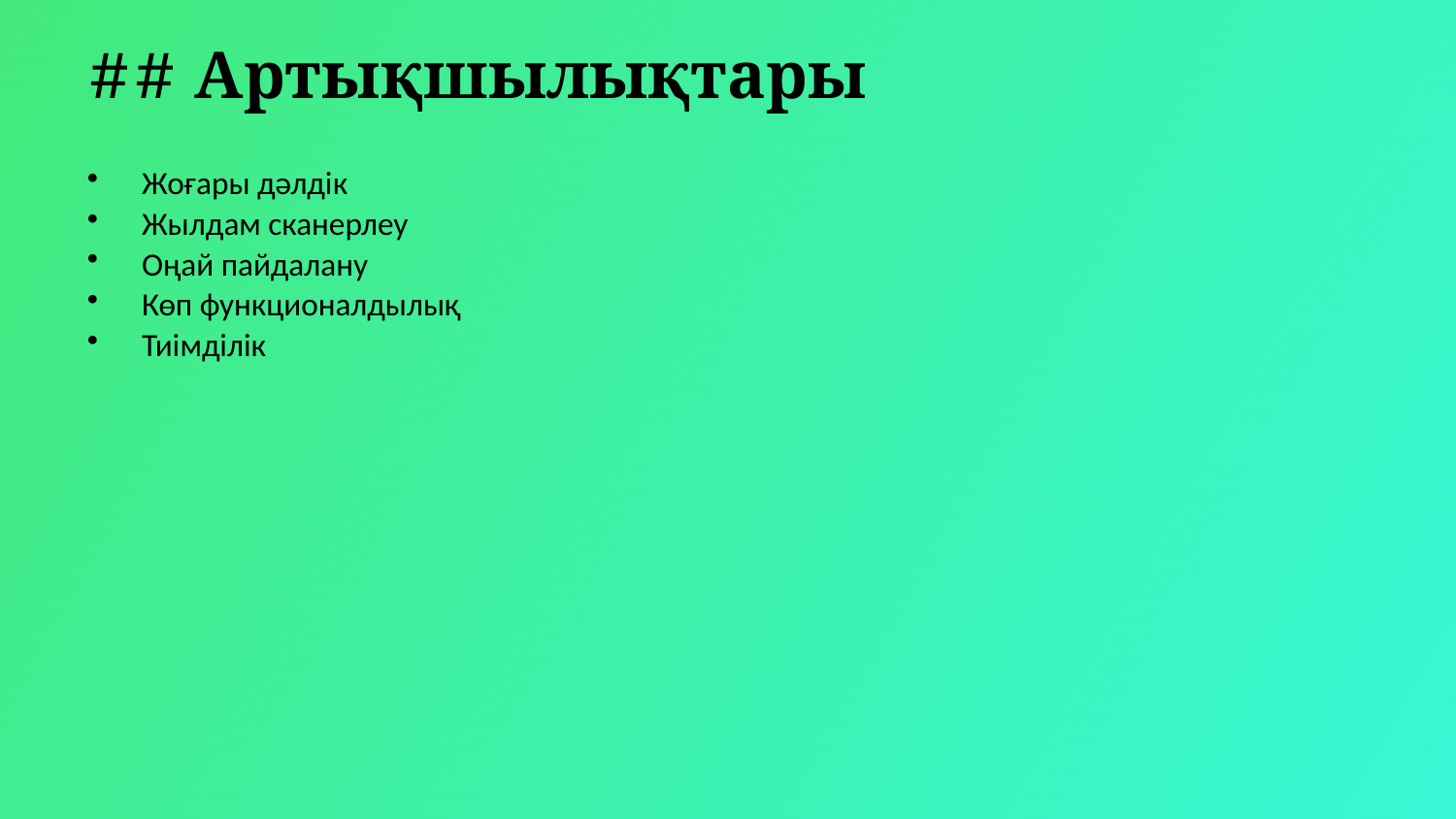

## Артықшылықтары
Жоғары дәлдік
Жылдам сканерлеу
Оңай пайдалану
Көп функционалдылық
Тиімділік